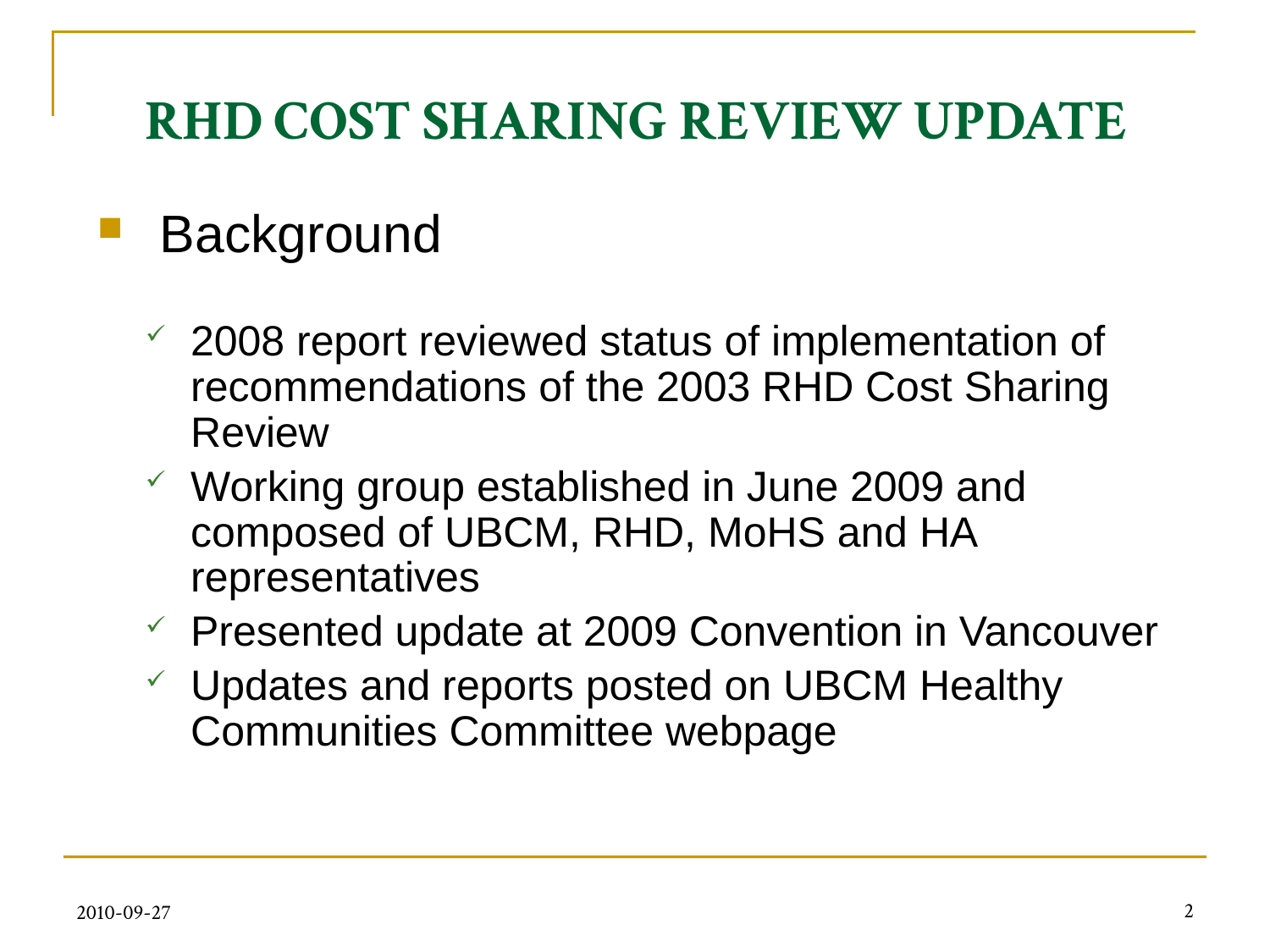

# RHD COST SHARING REVIEW UPDATE
 Background

2008 report reviewed status of implementation of recommendations of the 2003 RHD Cost Sharing Review
Working group established in June 2009 and composed of UBCM, RHD, MoHS and HA representatives
Presented update at 2009 Convention in Vancouver
Updates and reports posted on UBCM Healthy Communities Committee webpage

2010-09-27
2